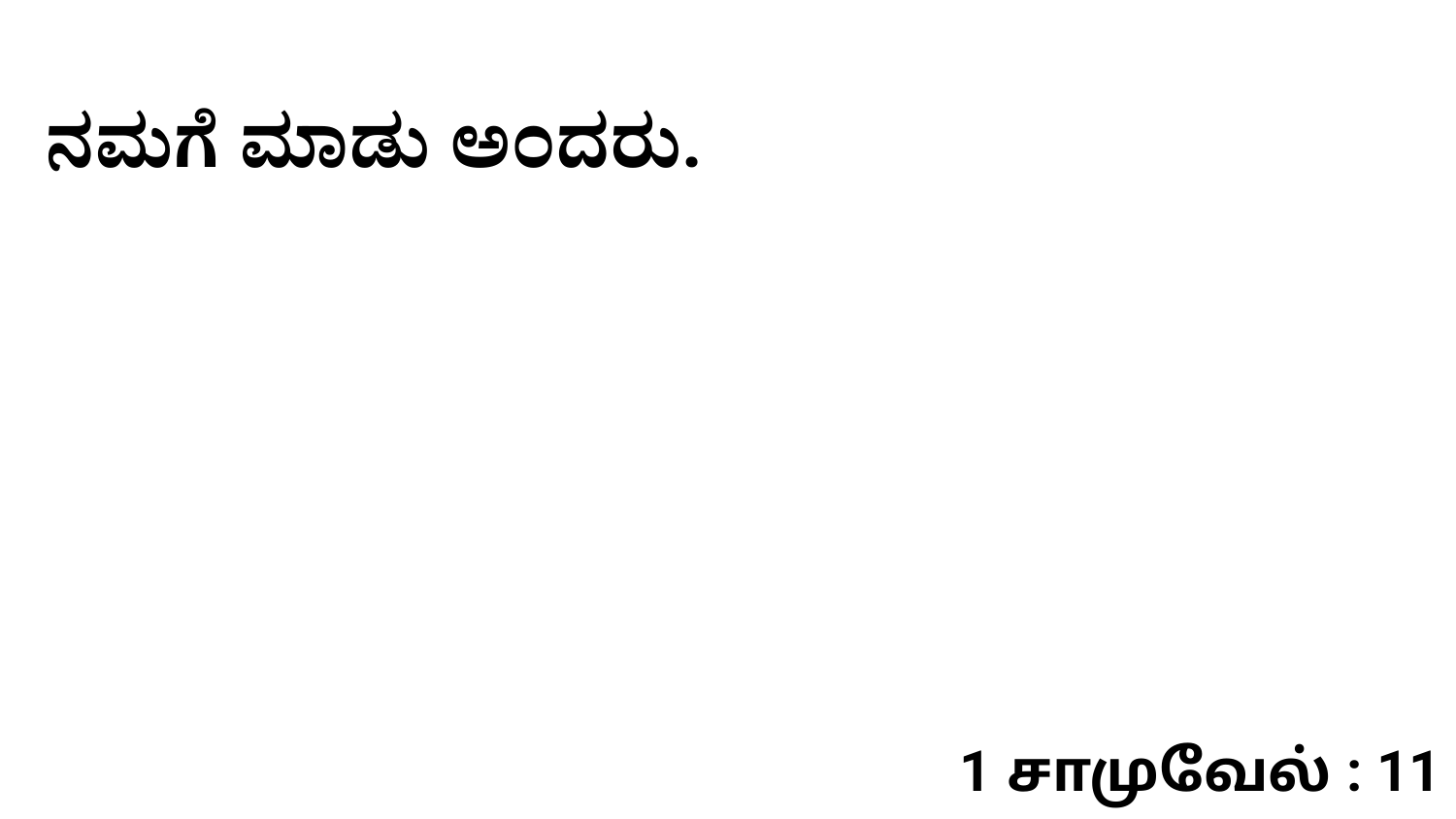

ನಮಗೆ ಮಾಡು ಅಂದರು.
1 சாமுவேல் : 11